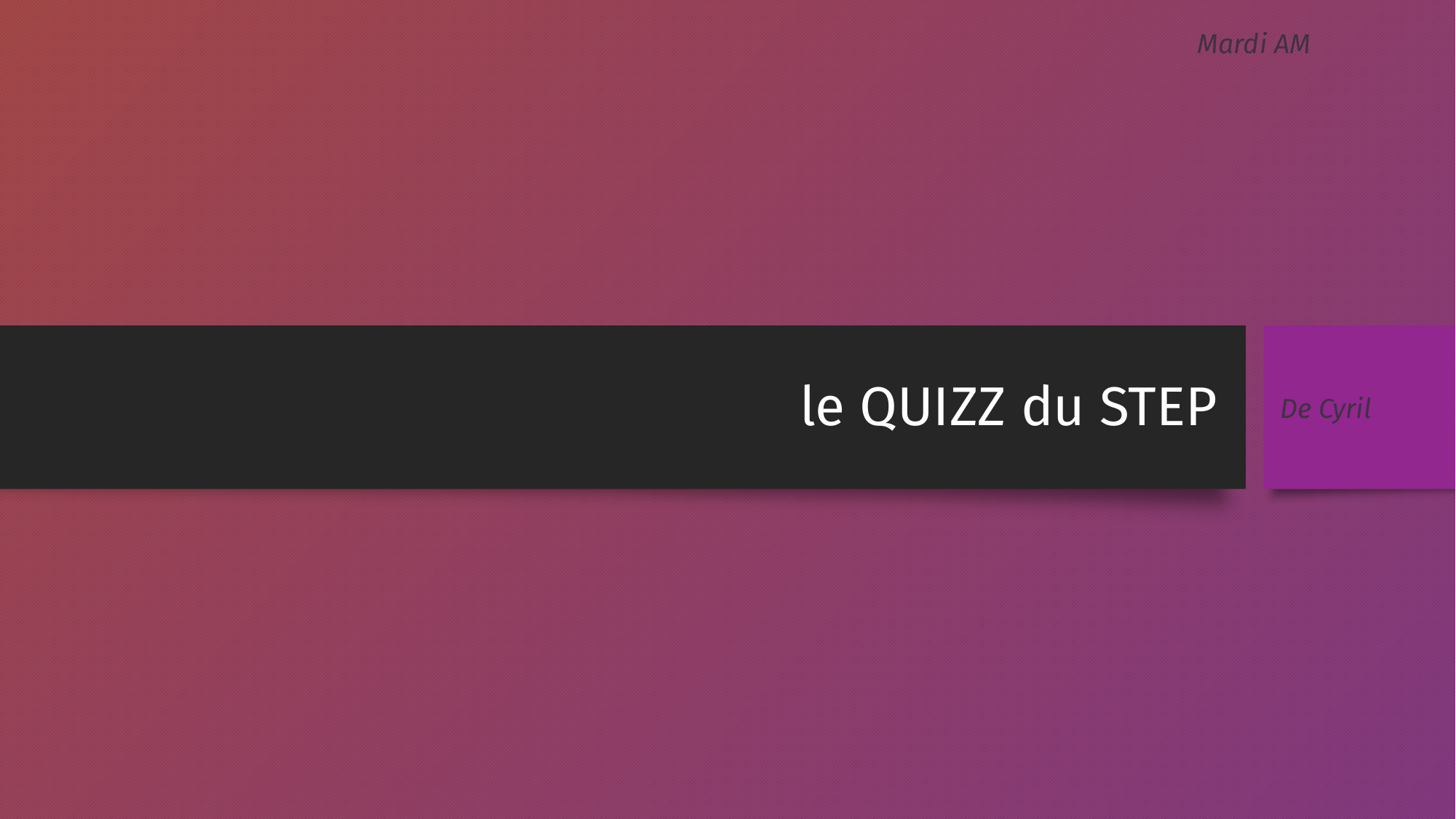

Mardi AM
# le QUIZZ du STEP
De Cyril